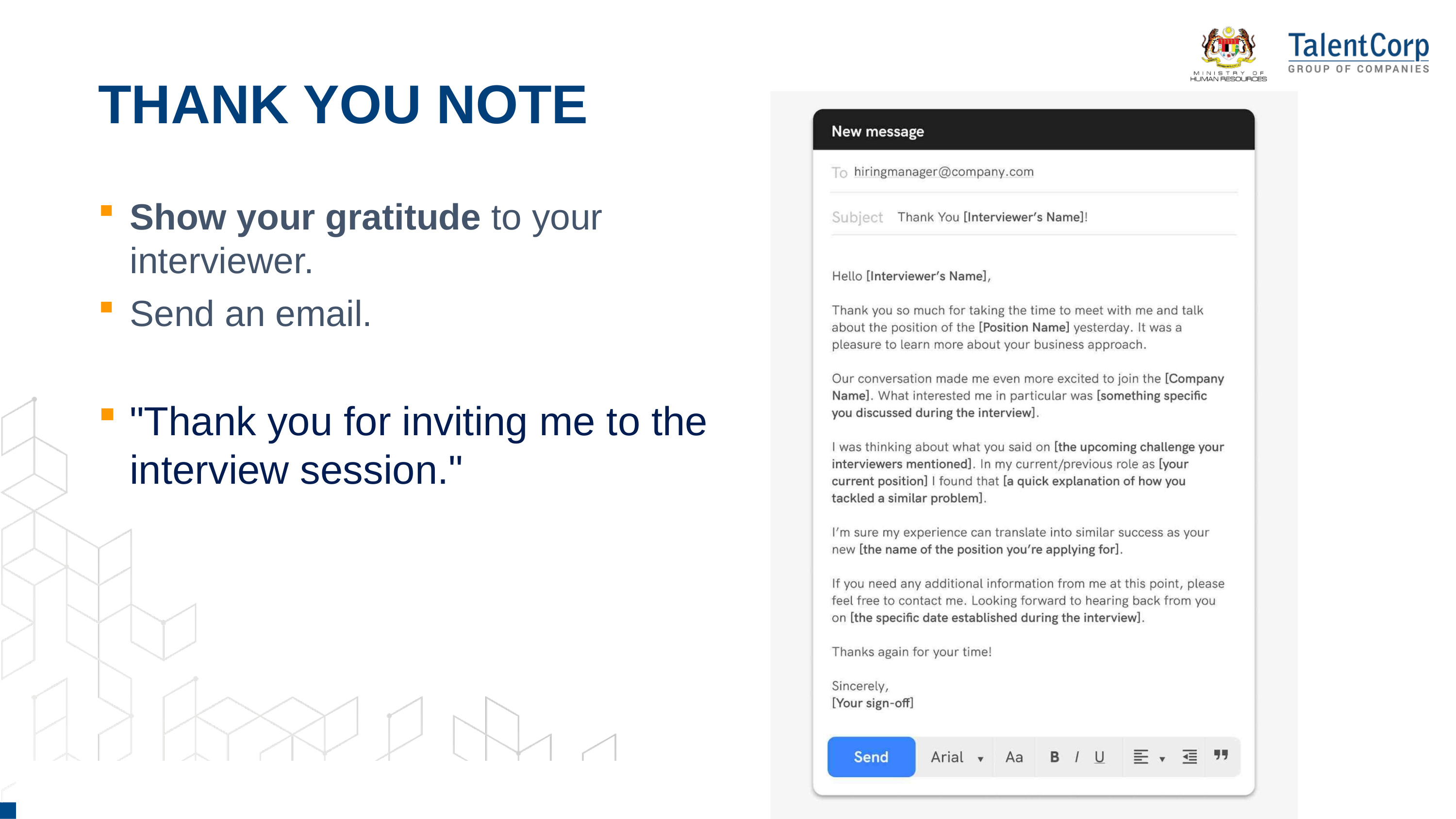

THANK YOU NOTE

Show your gratitude to your interviewer.
Send an email.

"Thank you for inviting me to the interview session."